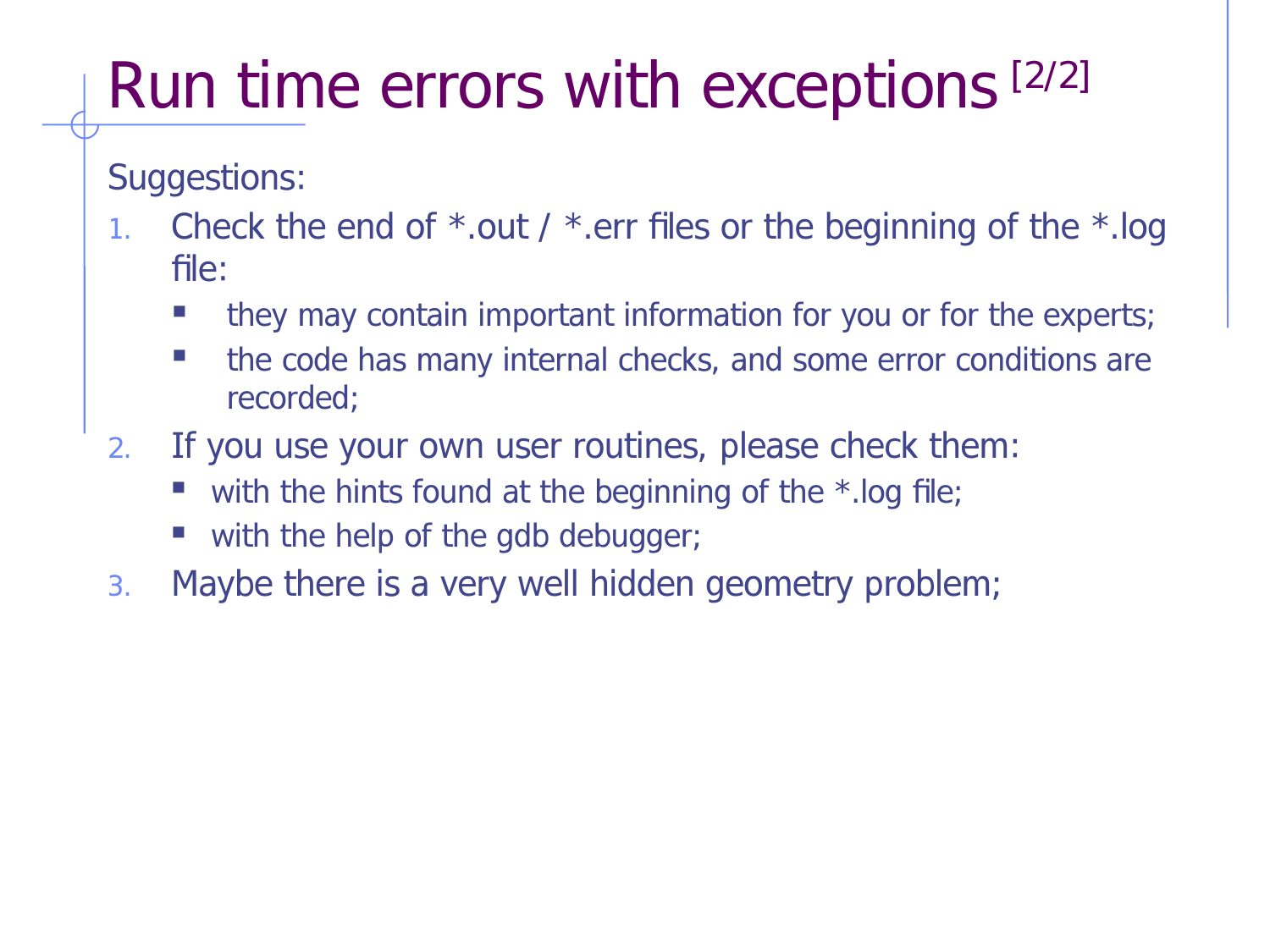

# Run time errors with exceptions [2/2]
Suggestions:
Check the end of *.out / *.err files or the beginning of the *.log file:
they may contain important information for you or for the experts;
the code has many internal checks, and some error conditions are recorded;
If you use your own user routines, please check them:
with the hints found at the beginning of the *.log file;
with the help of the gdb debugger;
Maybe there is a very well hidden geometry problem;